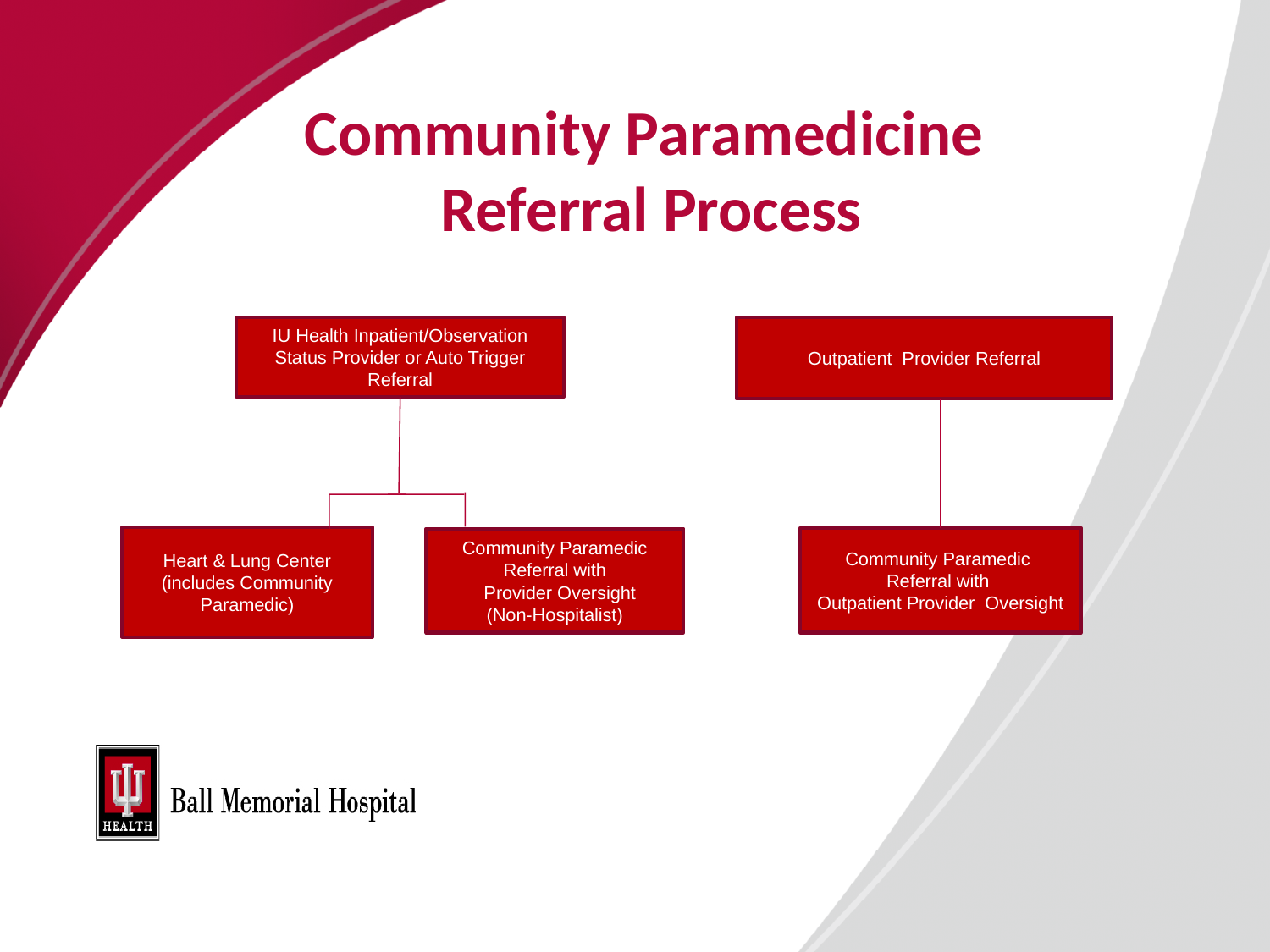

Community Paramedicine
Referral Process
IU Health Inpatient/Observation Status Provider or Auto Trigger Referral
Outpatient  Provider Referral

Heart & Lung Center (includes Community Paramedic)
Community Paramedic  Referral with
Outpatient Provider  Oversight
Community Paramedic Referral with
  Provider Oversight
(Non-Hospitalist)